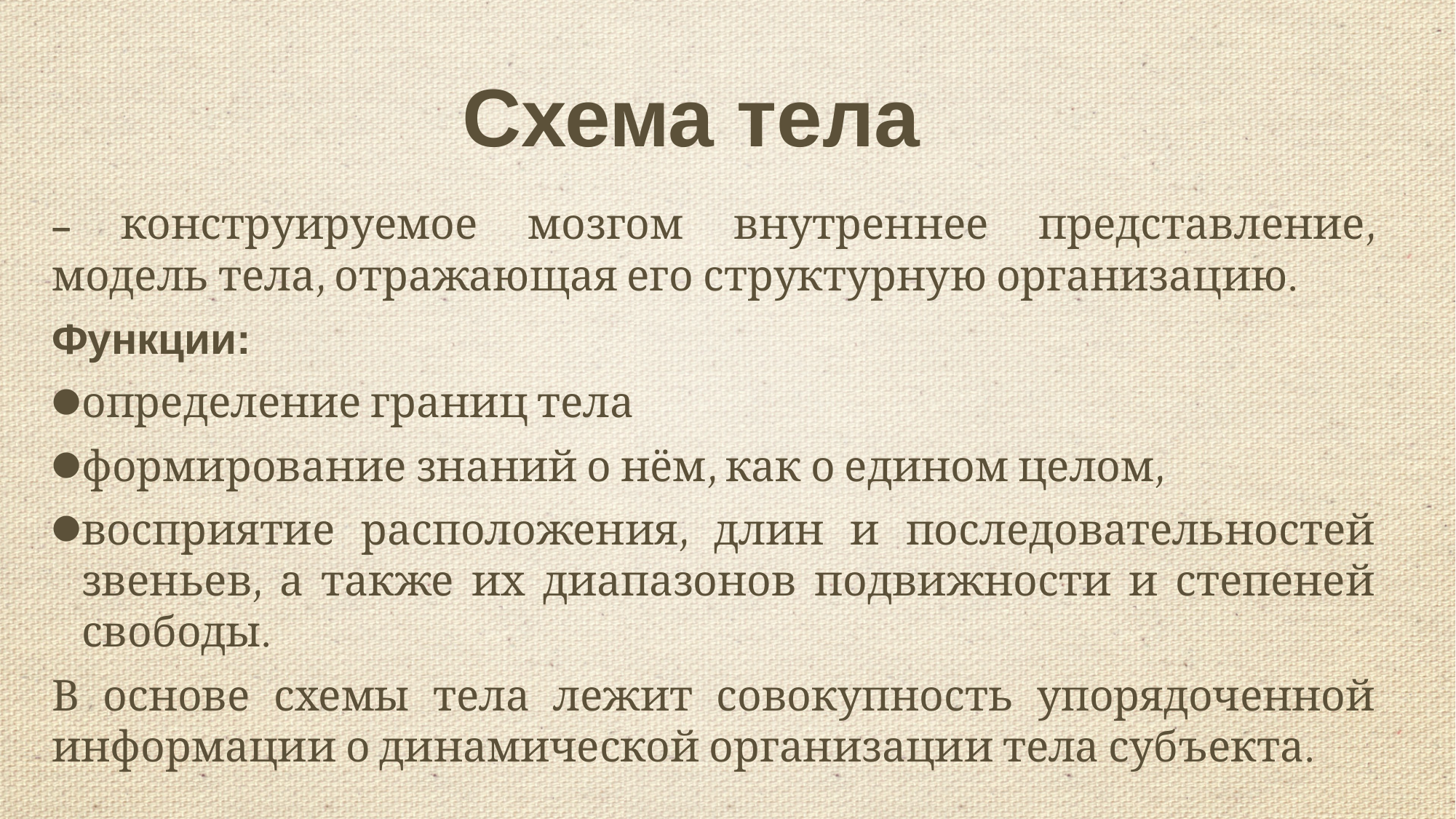

# Схема тела
– конструируемое мозгом внутреннее представление, модель тела, отражающая его структурную организацию.
Функции:
определение границ тела
формирование знаний о нём, как о едином целом,
восприятие расположения, длин и последовательностей звеньев, а также их диапазонов подвижности и степеней свободы.
В основе схемы тела лежит совокупность упорядоченной информации о динамической организации тела субъекта.